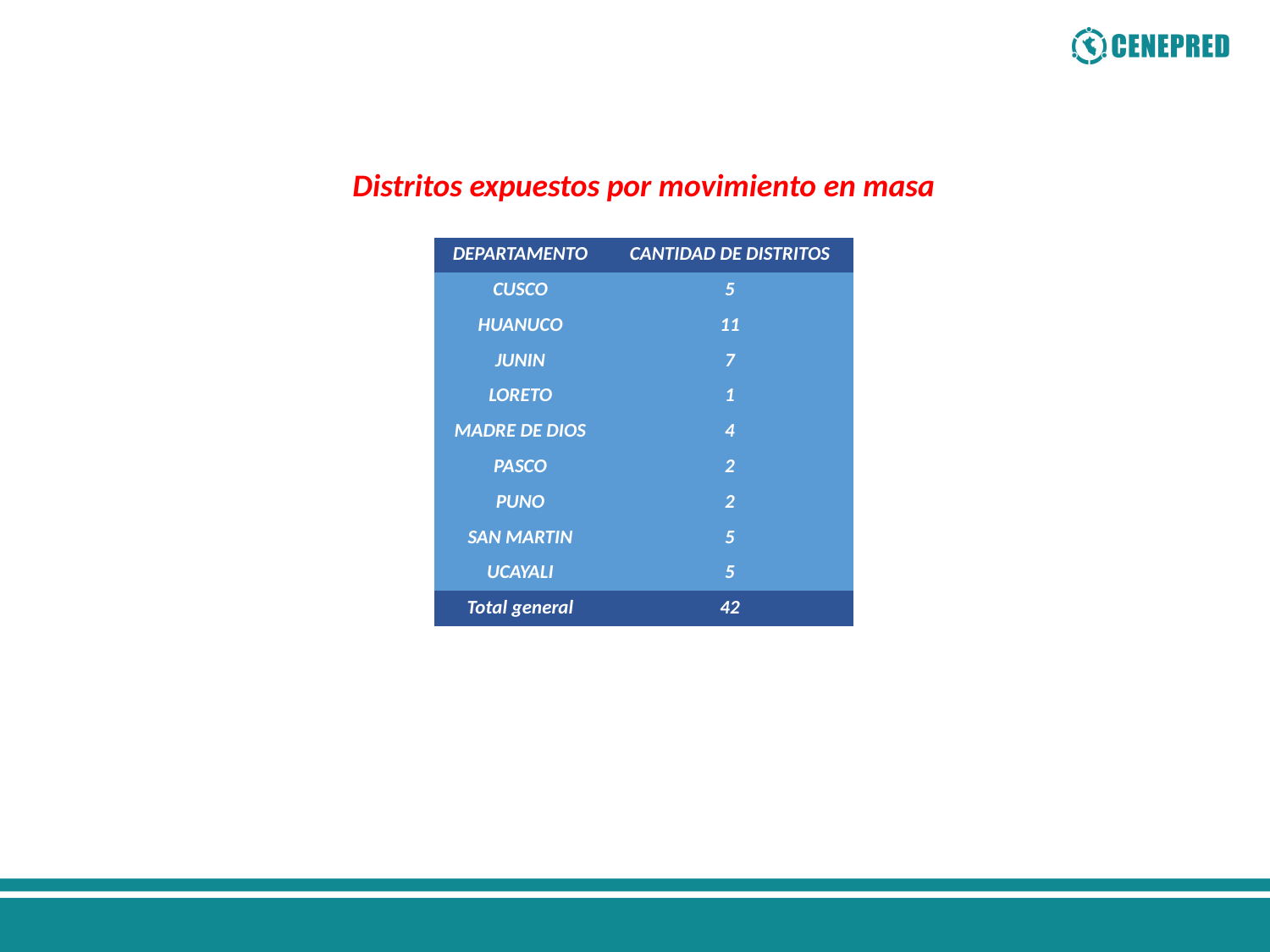

Distritos expuestos por movimiento en masa
| DEPARTAMENTO | CANTIDAD DE DISTRITOS |
| --- | --- |
| CUSCO | 5 |
| HUANUCO | 11 |
| JUNIN | 7 |
| LORETO | 1 |
| MADRE DE DIOS | 4 |
| PASCO | 2 |
| PUNO | 2 |
| SAN MARTIN | 5 |
| UCAYALI | 5 |
| Total general | 42 |